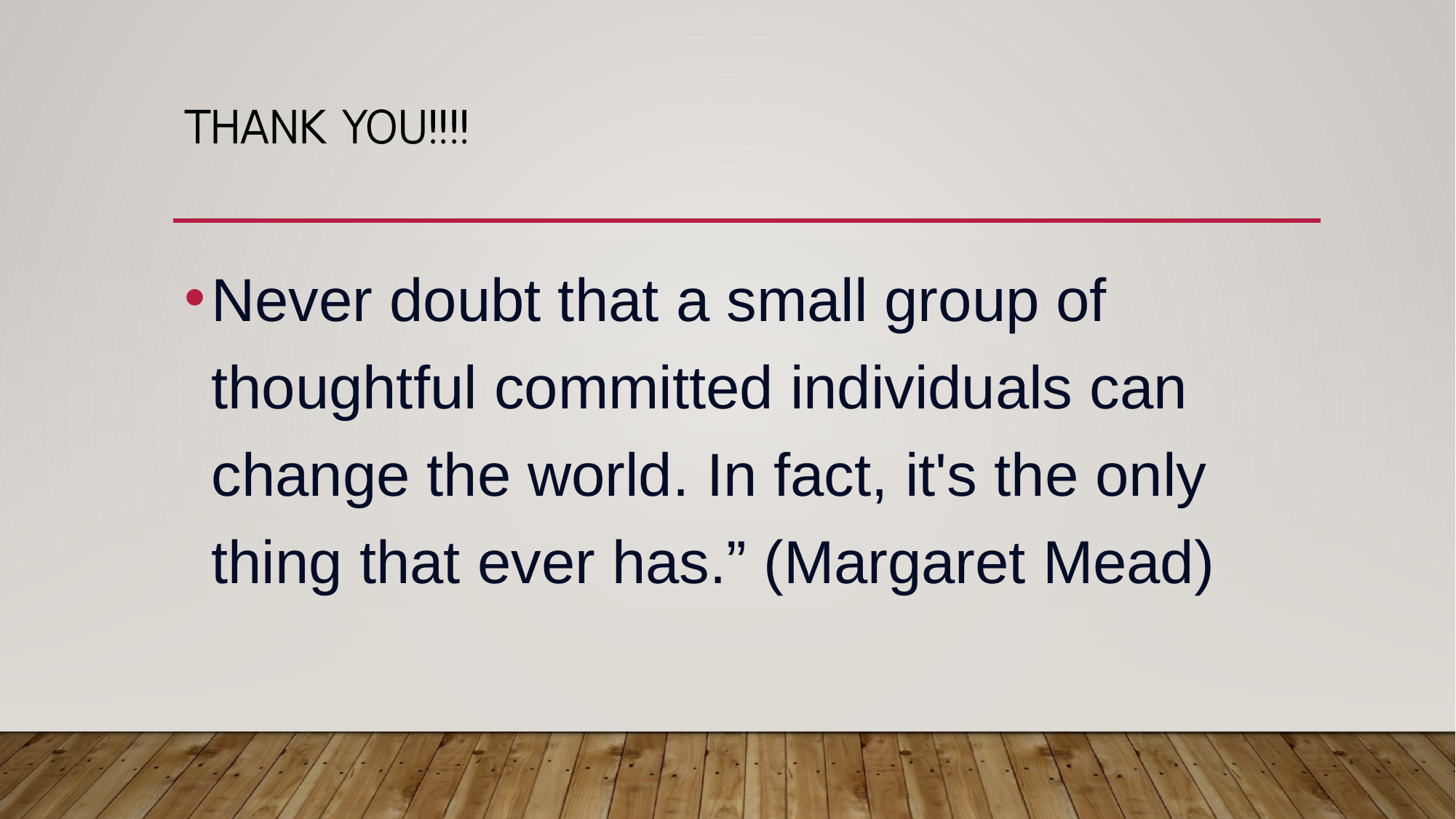

# THANK YOU!!!!
Never doubt that a small group of thoughtful committed individuals can change the world. In fact, it's the only thing that ever has.” (Margaret Mead)